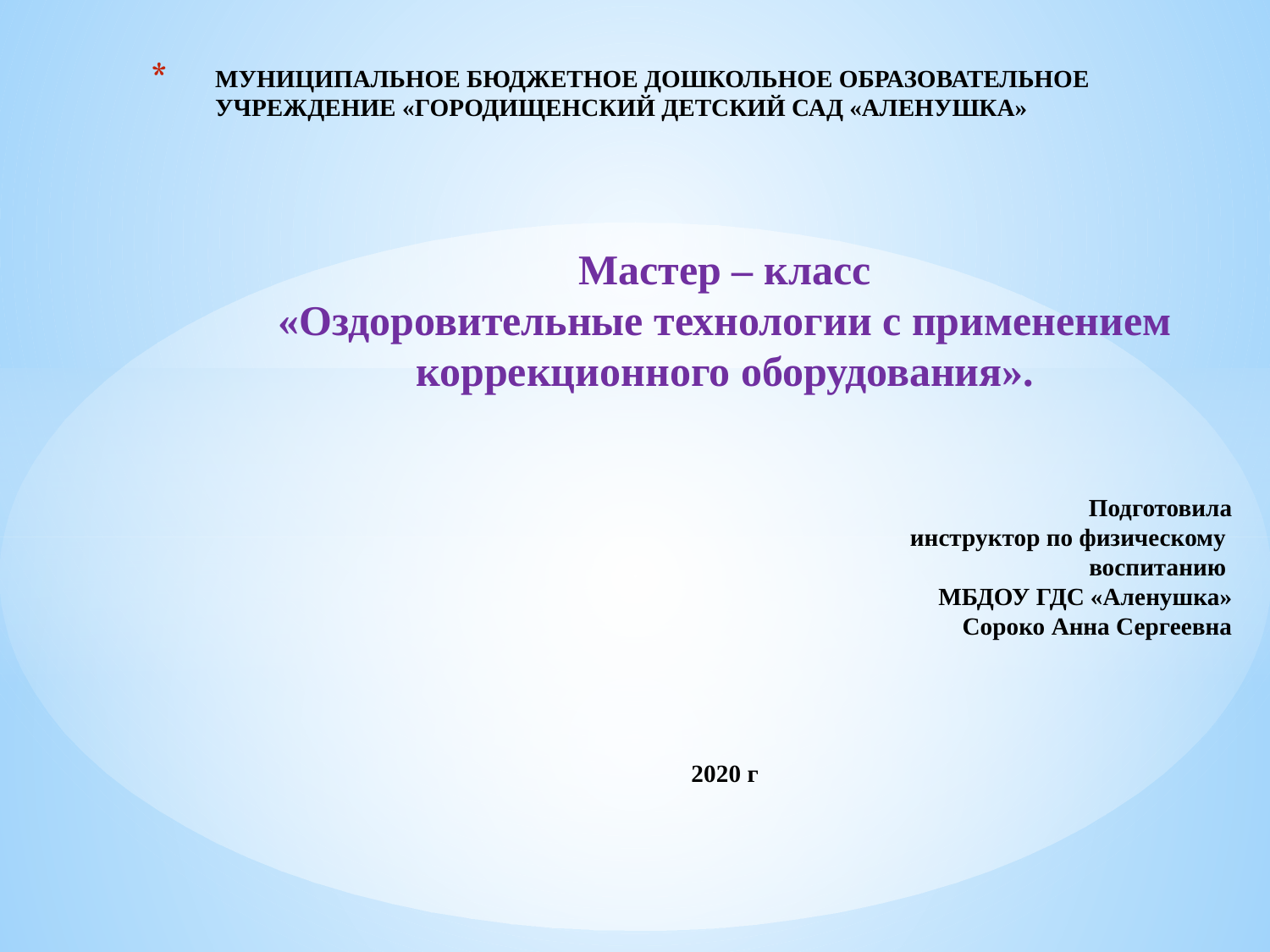

# МУНИЦИПАЛЬНОЕ БЮДЖЕТНОЕ ДОШКОЛЬНОЕ ОБРАЗОВАТЕЛЬНОЕ УЧРЕЖДЕНИЕ «ГОРОДИЩЕНСКИЙ ДЕТСКИЙ САД «АЛЕНУШКА»
Мастер – класс
«Оздоровительные технологии с применением коррекционного оборудования».

Подготовила
инструктор по физическому
воспитанию
МБДОУ ГДС «Аленушка»
Сороко Анна Сергеевна

2020 г